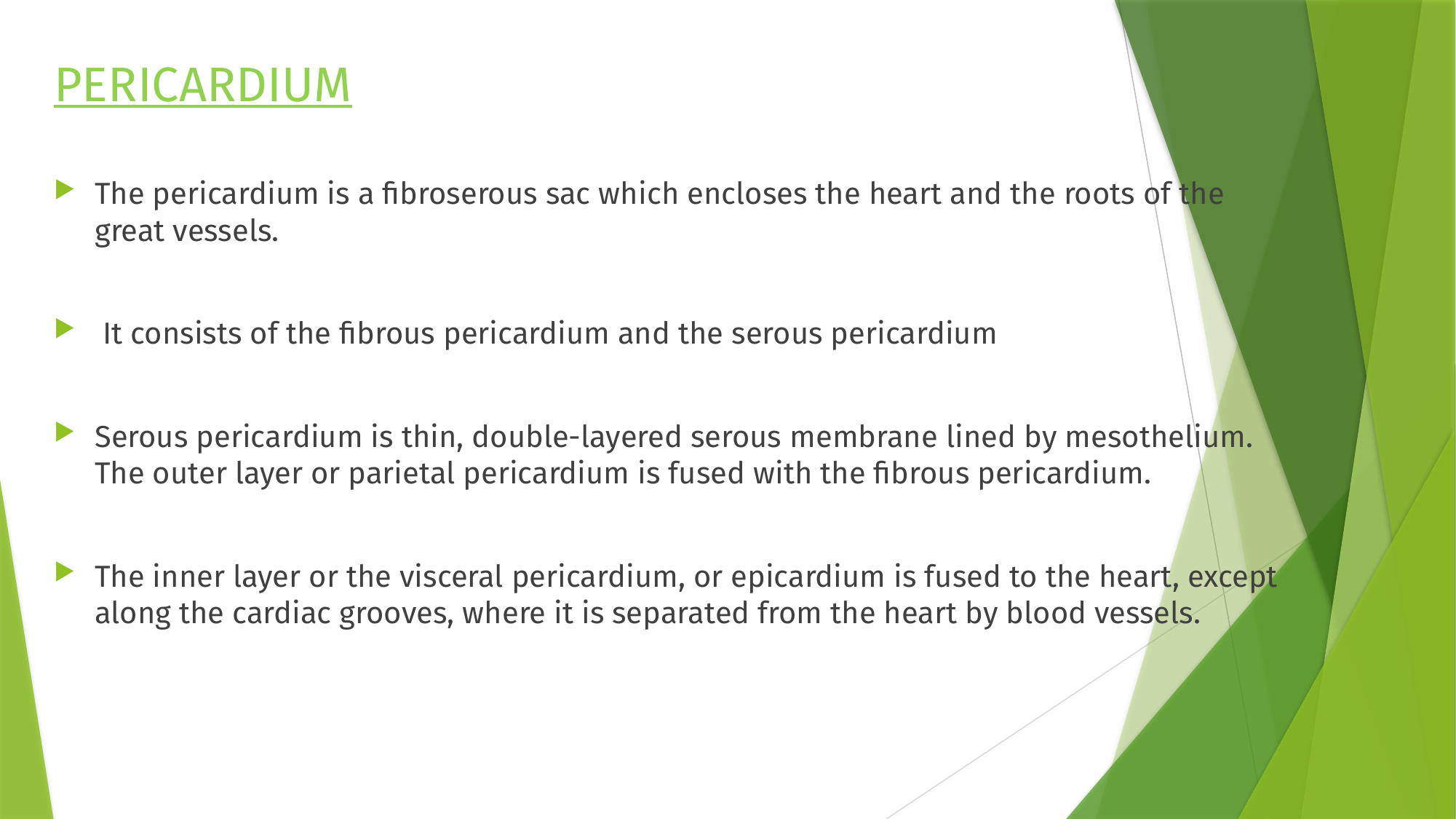

PERICARDIUM

The pericardium is a fibroserous sac which encloses the heart and the roots of the great vessels.

 It consists of the fibrous pericardium and the serous pericardium

Serous pericardium is thin, double-layered serous membrane lined by mesothelium. The outer layer or parietal pericardium is fused with the fibrous pericardium.

The inner layer or the visceral pericardium, or epicardium is fused to the heart, except along the cardiac grooves, where it is separated from the heart by blood vessels.